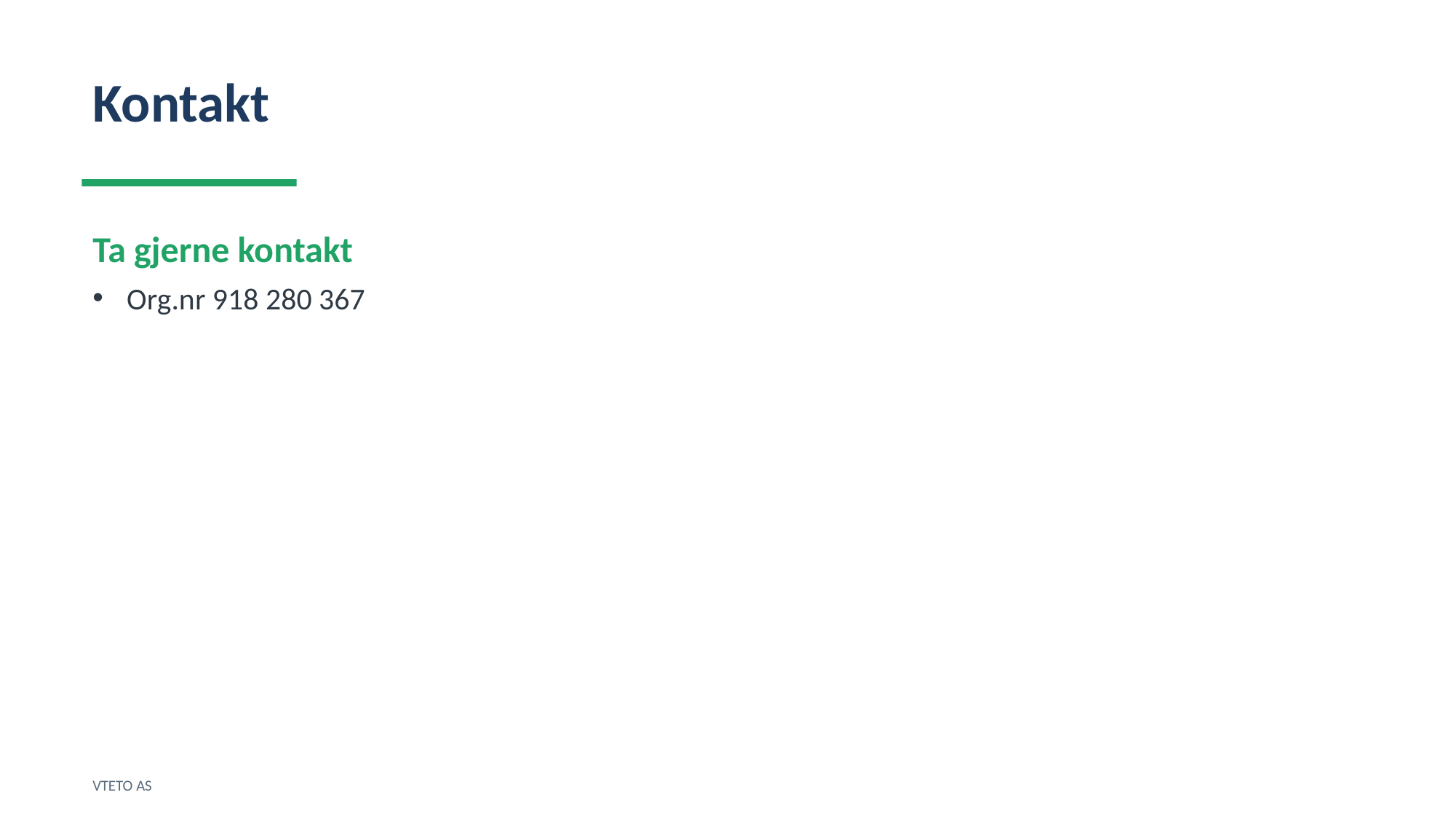

Kontakt

Ta gjerne kontakt
Org.nr 918 280 367
VTETO AS